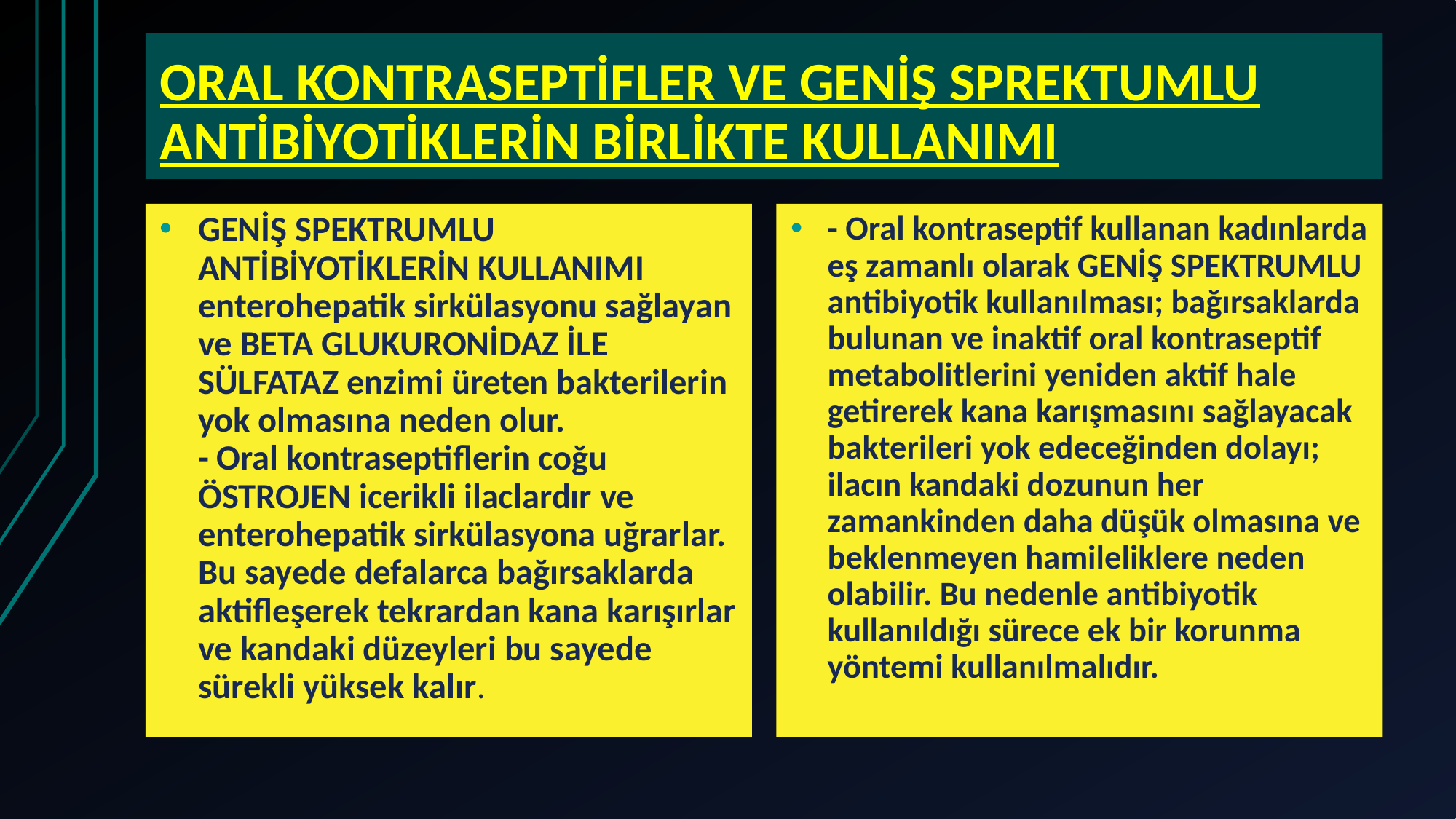

# ORAL KONTRASEPTİFLER VE GENİŞ SPREKTUMLU ANTİBİYOTİKLERİN BİRLİKTE KULLANIMI
GENİŞ SPEKTRUMLU ANTİBİYOTİKLERİN KULLANIMI enterohepatik sirkülasyonu sağlayan ve BETA GLUKURONİDAZ İLE SÜLFATAZ enzimi üreten bakterilerin yok olmasına neden olur.
- Oral kontraseptiflerin coğu ÖSTROJEN icerikli ilaclardır ve enterohepatik sirkülasyona uğrarlar. Bu sayede defalarca bağırsaklarda aktifleşerek tekrardan kana karışırlar ve kandaki düzeyleri bu sayede sürekli yüksek kalır.
- Oral kontraseptif kullanan kadınlarda eş zamanlı olarak GENİŞ SPEKTRUMLU antibiyotik kullanılması; bağırsaklarda bulunan ve inaktif oral kontraseptif metabolitlerini yeniden aktif hale getirerek kana karışmasını sağlayacak bakterileri yok edeceğinden dolayı; ilacın kandaki dozunun her zamankinden daha düşük olmasına ve beklenmeyen hamileliklere neden olabilir. Bu nedenle antibiyotik kullanıldığı sürece ek bir korunma yöntemi kullanılmalıdır.